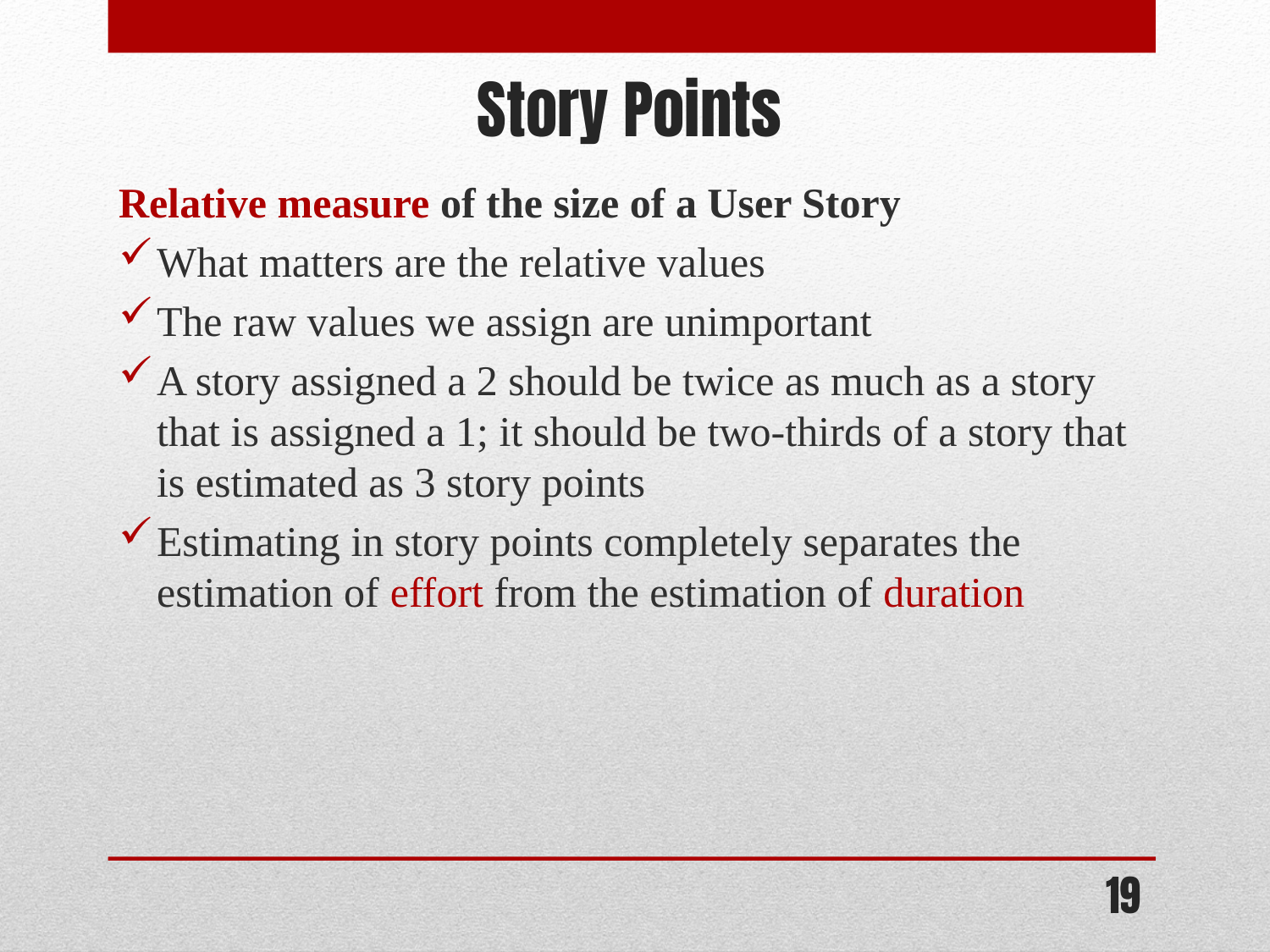

# Story Points
Relative measure of the size of a User Story
What matters are the relative values
The raw values we assign are unimportant
A story assigned a 2 should be twice as much as a story that is assigned a 1; it should be two-thirds of a story that is estimated as 3 story points
Estimating in story points completely separates the estimation of effort from the estimation of duration
19